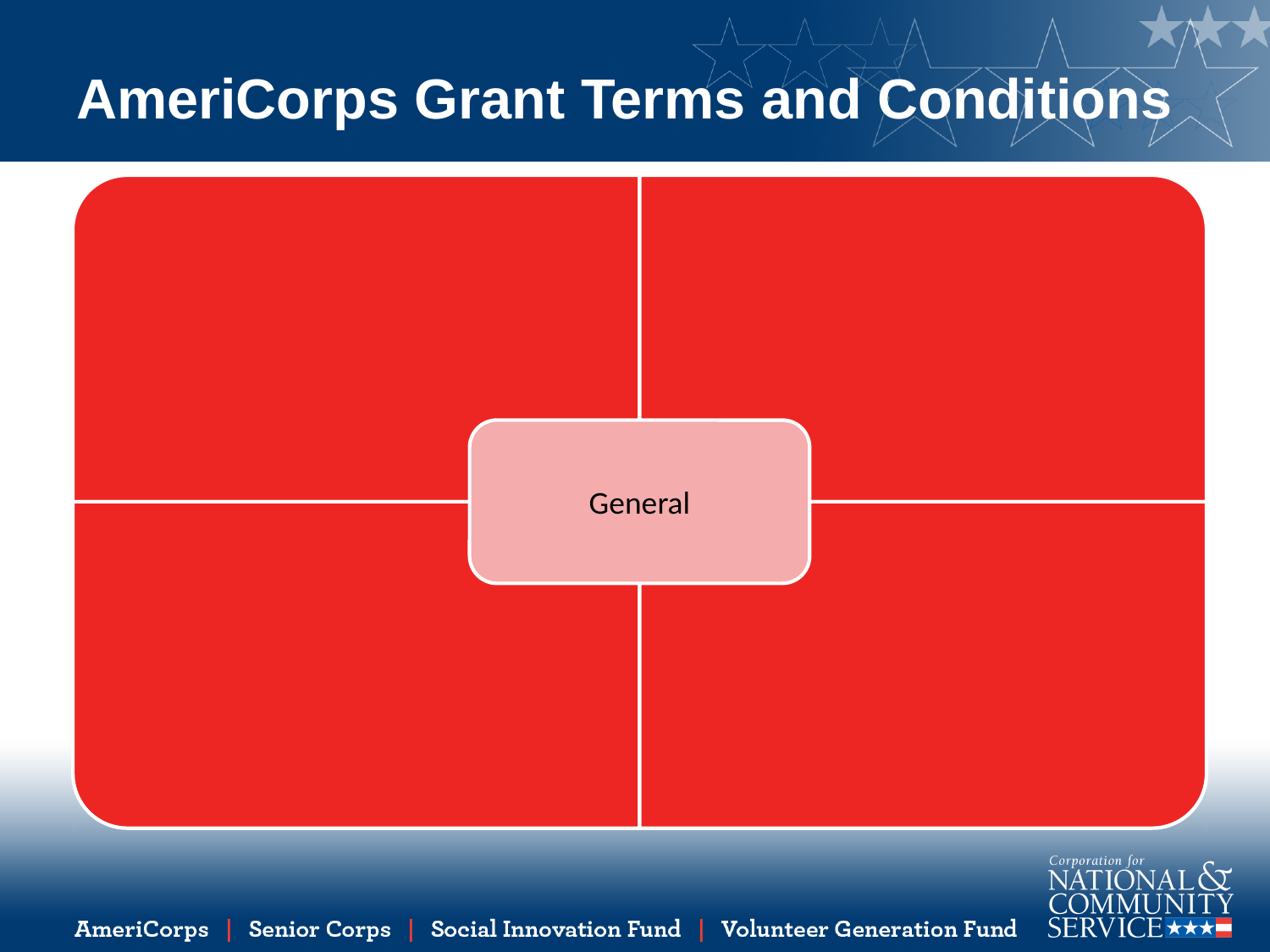

# AmeriCorps Grant Terms and Conditions
General
Program and Financial
Grantee and Subgrantee